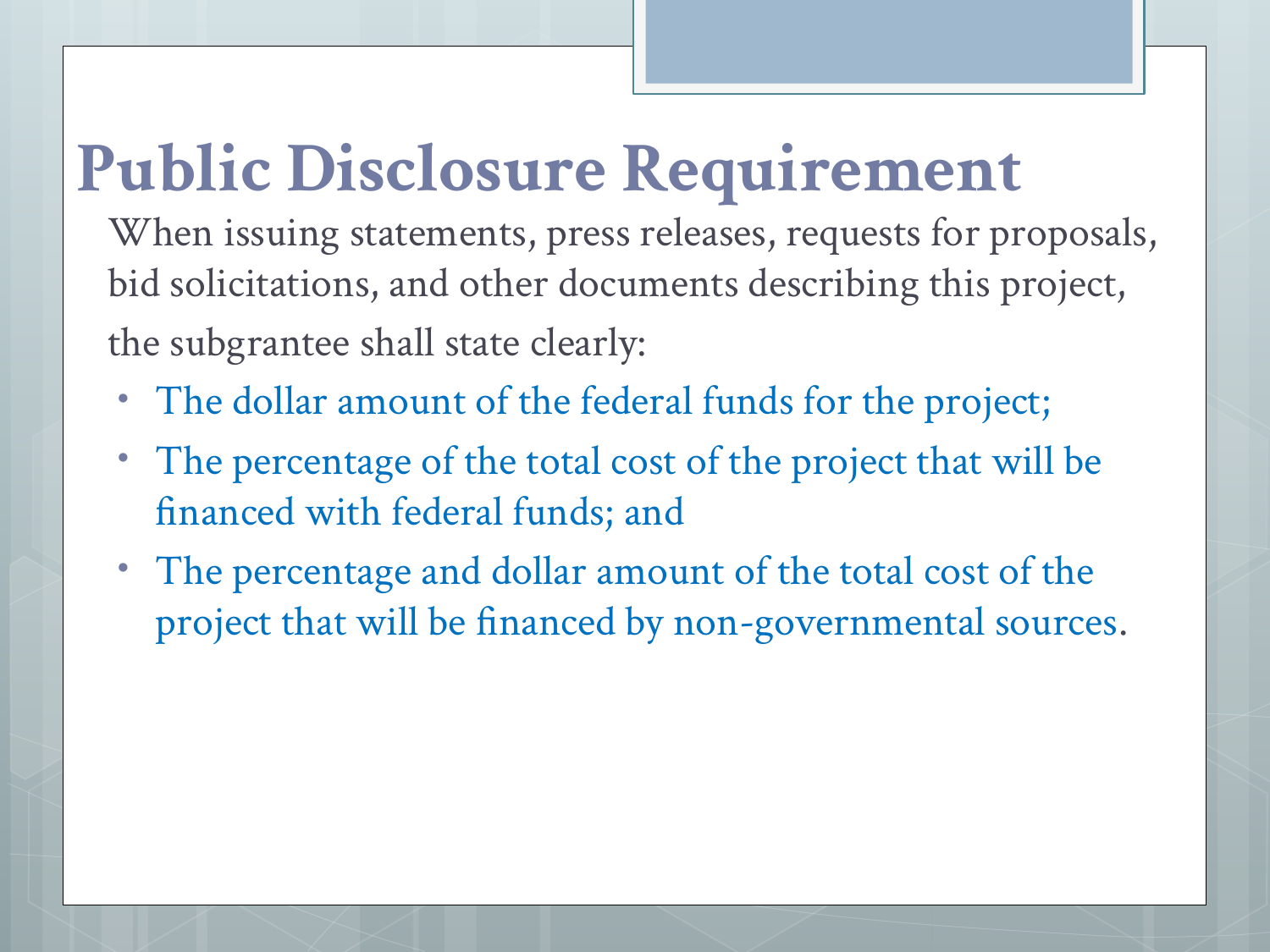

# Public Disclosure Requirement
When issuing statements, press releases, requests for proposals, bid solicitations, and other documents describing this project,
the subgrantee shall state clearly:
The dollar amount of the federal funds for the project;
The percentage of the total cost of the project that will be financed with federal funds; and
The percentage and dollar amount of the total cost of the project that will be financed by non-governmental sources.